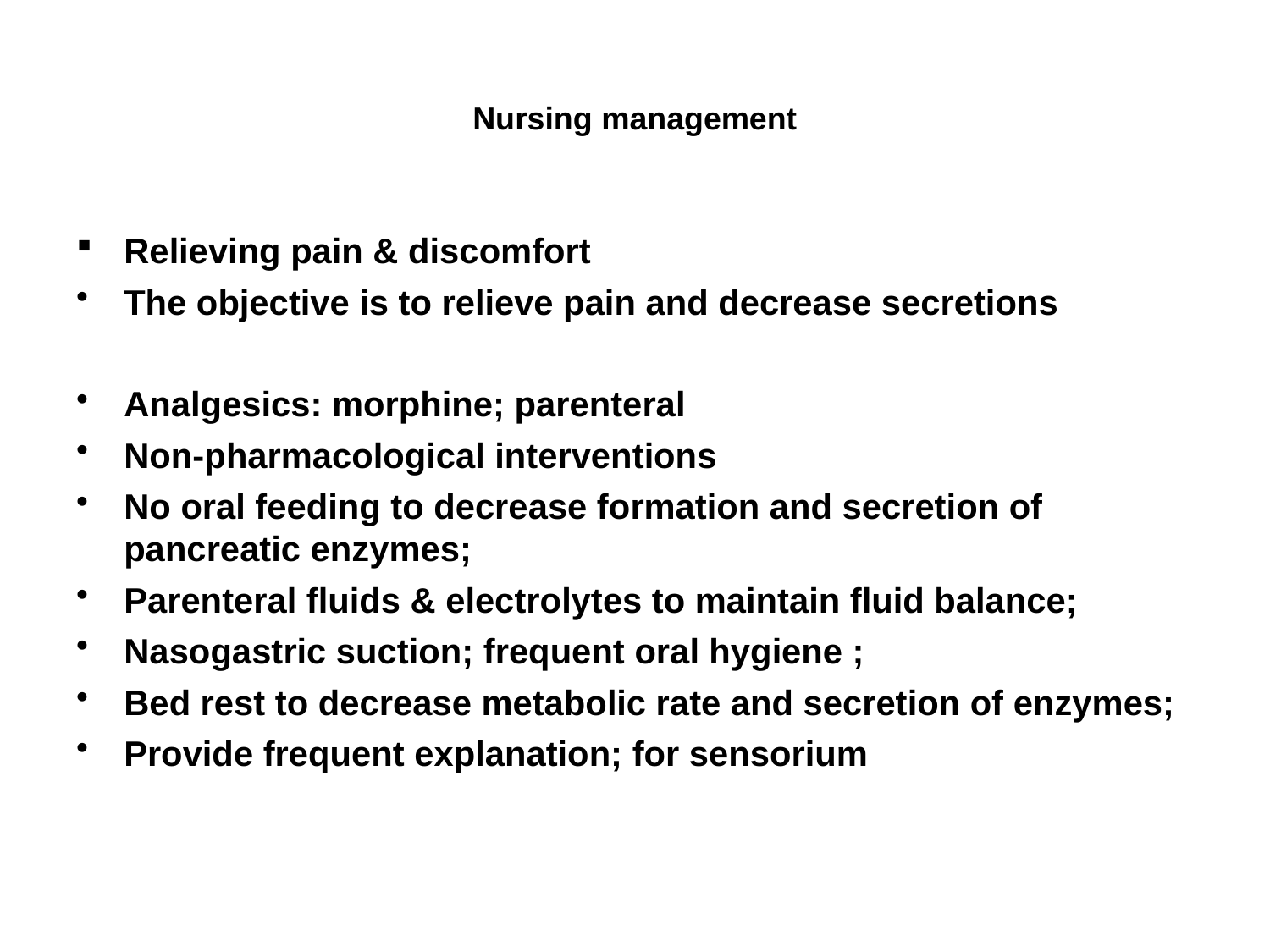

# Nursing management
Relieving pain & discomfort
The objective is to relieve pain and decrease secretions

Analgesics: morphine; parenteral
Non-pharmacological interventions
No oral feeding to decrease formation and secretion of pancreatic enzymes;
Parenteral fluids & electrolytes to maintain fluid balance;
Nasogastric suction; frequent oral hygiene ;
Bed rest to decrease metabolic rate and secretion of enzymes;
Provide frequent explanation; for sensorium